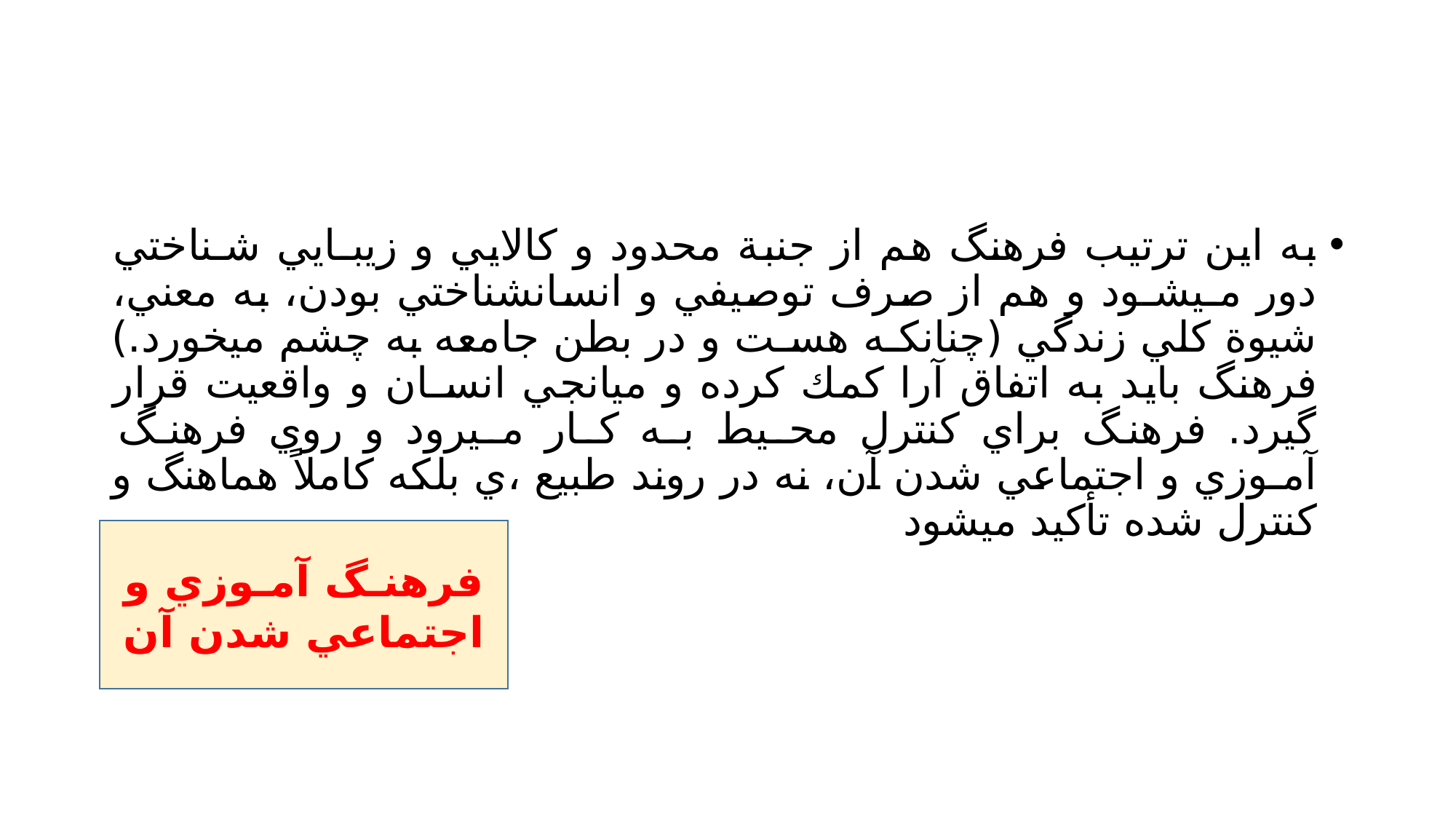

#
به اين ترتيب فرهنگ هم از جنبة محدود و كالايي و زيبـايي شـناختي دور مـيشـود و هم از صرف توصيفي و انسانشناختي بودن، به معني، شيوة كلي زندگي (چنانكـه هسـت و در بطن جامعه به چشم ميخورد.) فرهنگ بايد به اتفاق آرا كمك كرده و ميانجي انسـان و واقعيت قرار گيرد. فرهنگ براي كنترل محـيط بـه كـار مـيرود و روي فرهنـگ آمـوزي و اجتماعي شدن آن، نه در روند طبيع ،ي بلكه كاملاً هماهنگ و كنترل شده تأكيد ميشود

فرهنـگ آمـوزي و اجتماعي شدن آن